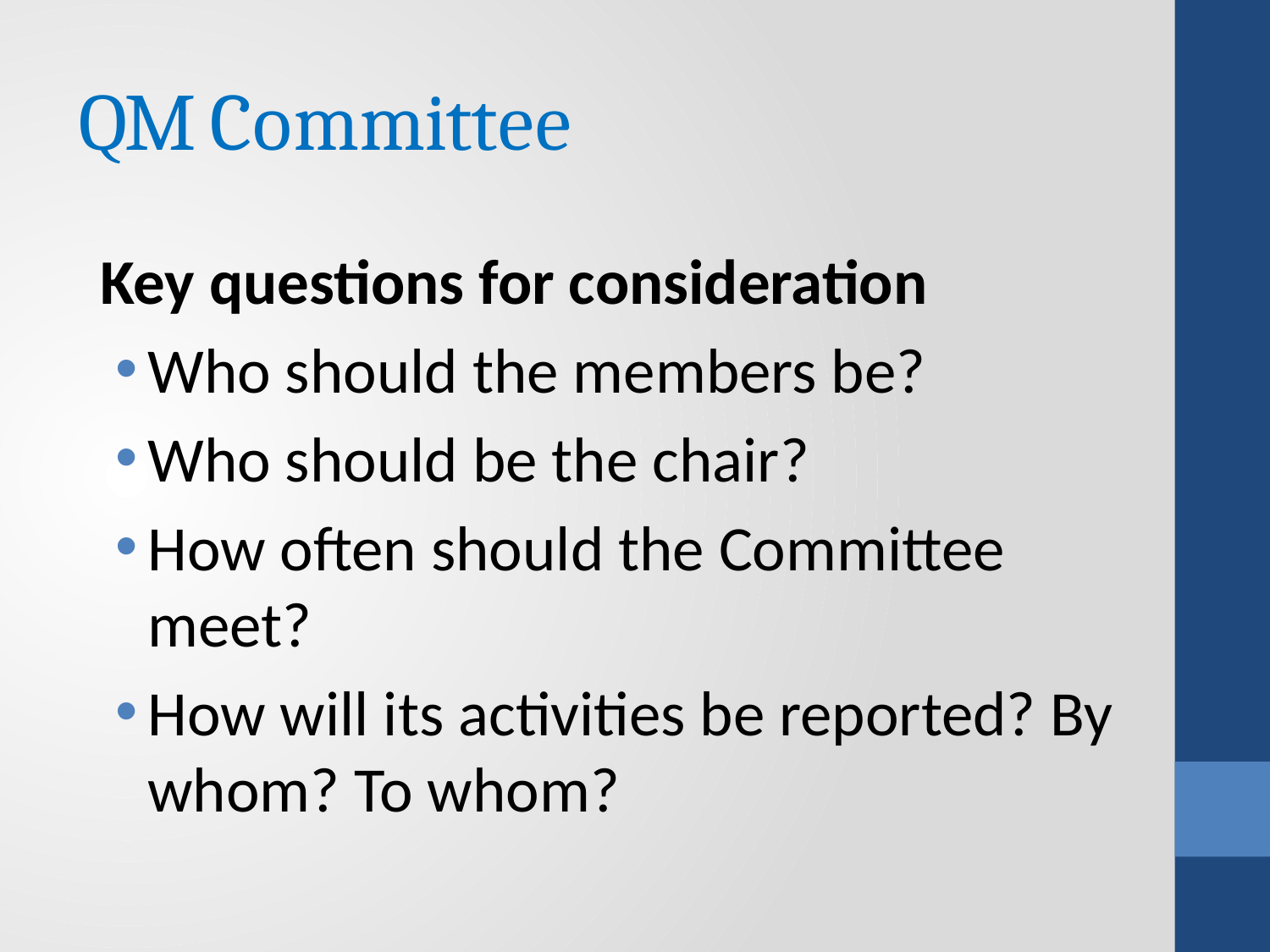

# QM Committee
Key questions for consideration
Who should the members be?
Who should be the chair?
How often should the Committee meet?
How will its activities be reported? By whom? To whom?